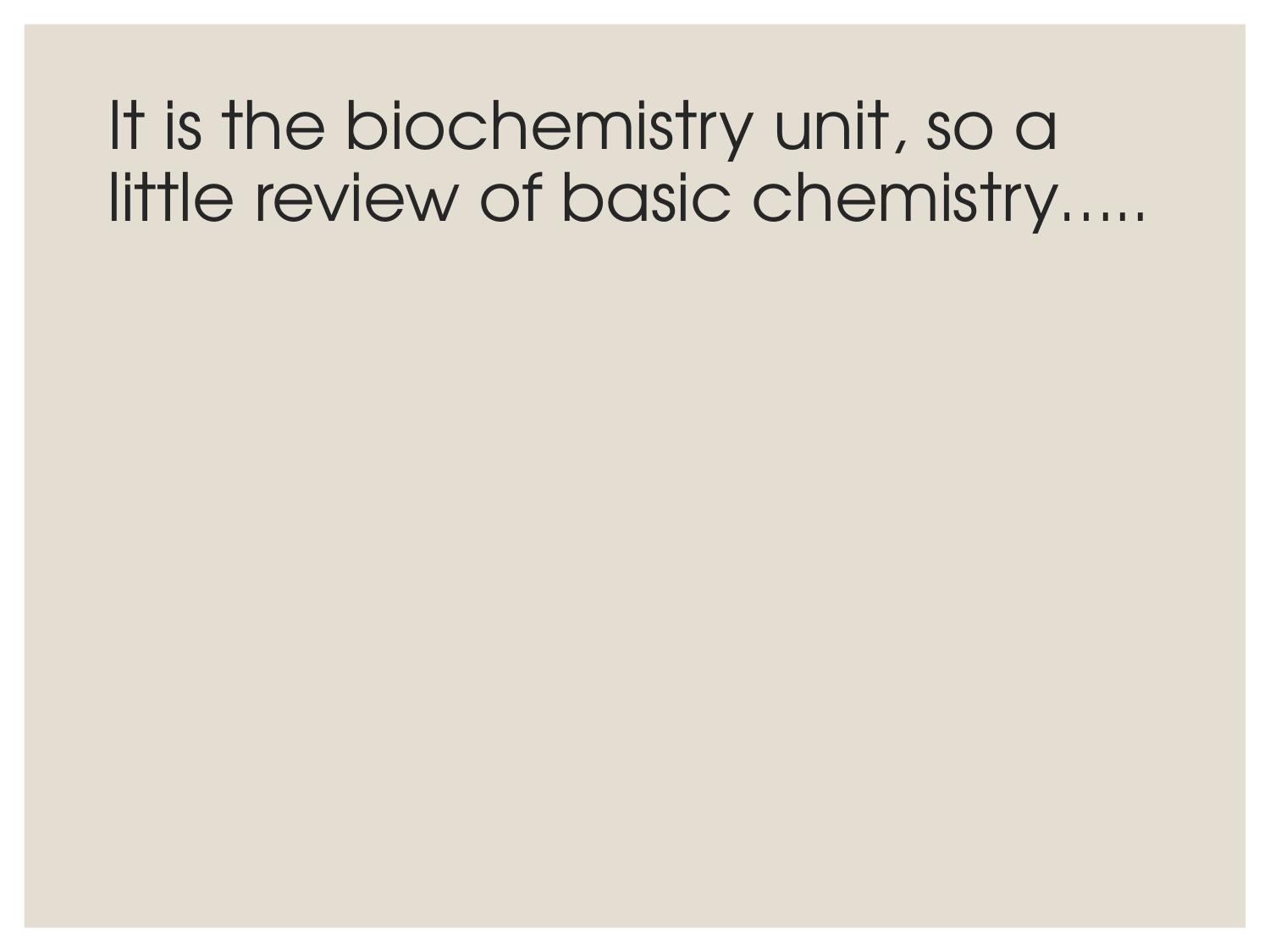

# It is the biochemistry unit, so a little review of basic chemistry…..